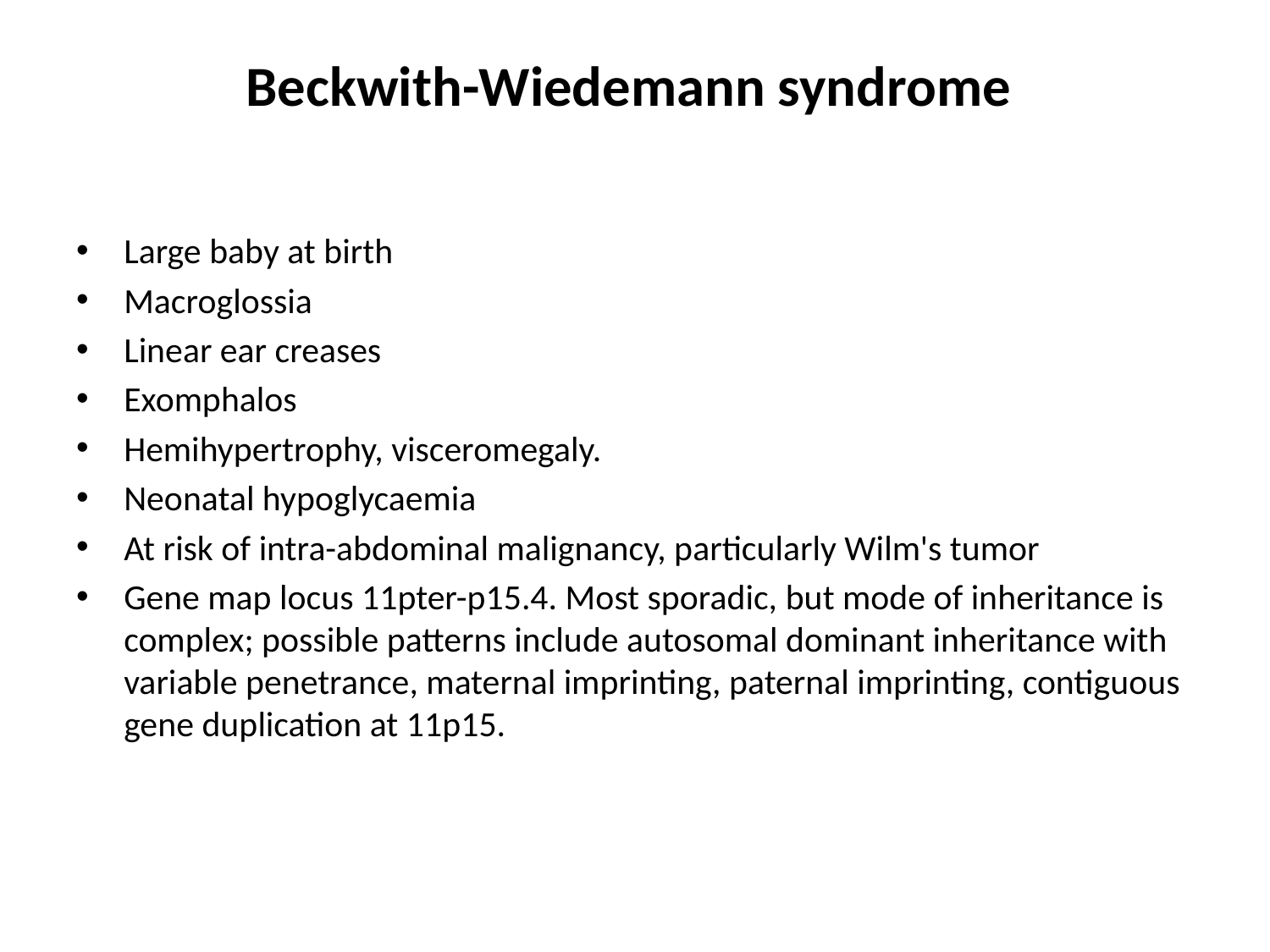

# Beckwith-Wiedemann syndrome
Large baby at birth
Macroglossia
Linear ear creases
Exomphalos
Hemihypertrophy, visceromegaly.
Neonatal hypoglycaemia
At risk of intra-abdominal malignancy, particularly Wilm's tumor
Gene map locus 11pter-p15.4. Most sporadic, but mode of inheritance is complex; possible patterns include autosomal dominant inheritance with variable penetrance, maternal imprinting, paternal imprinting, contiguous gene duplication at 11p15.